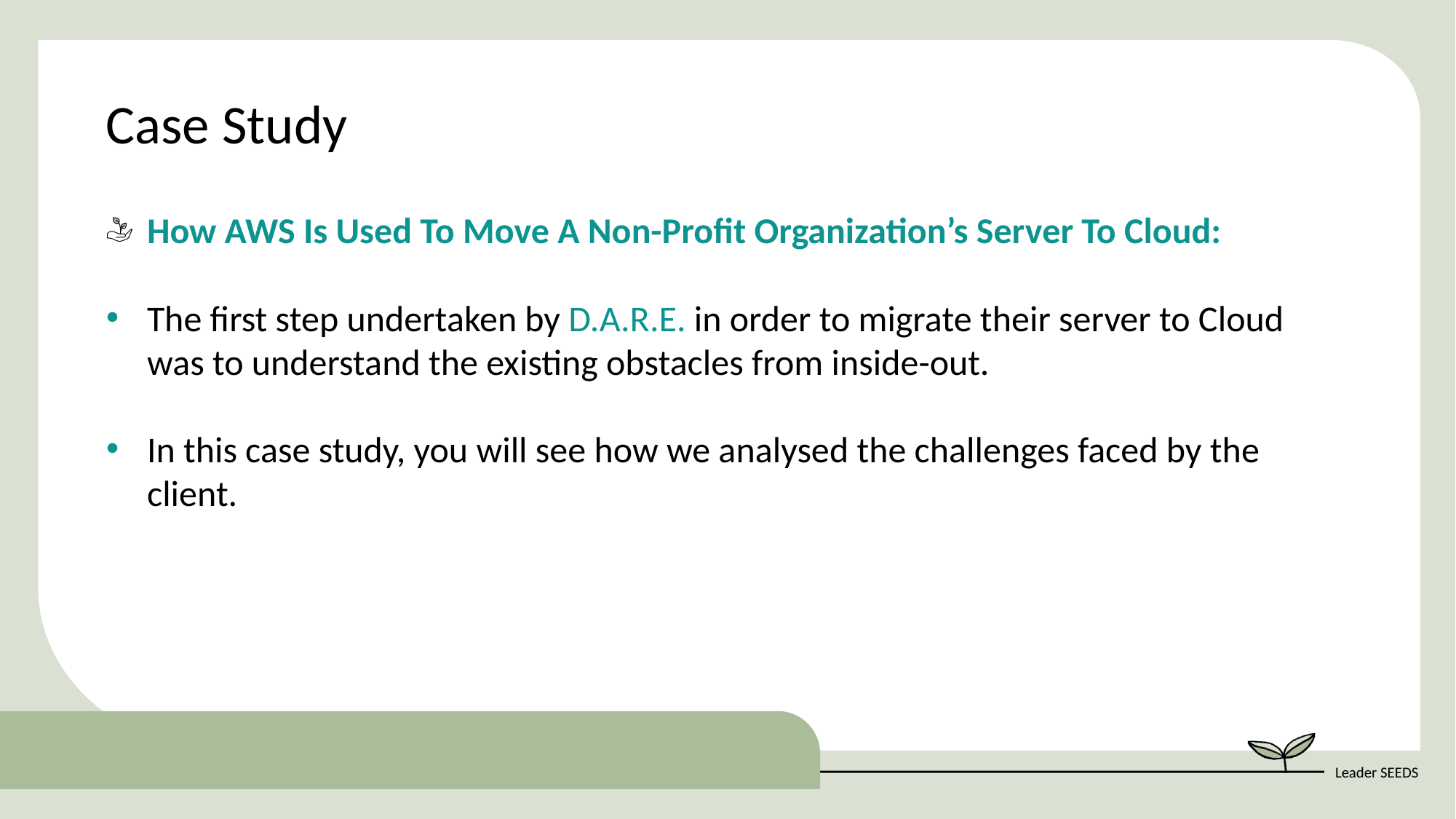

Case Study
How AWS Is Used To Move A Non-Profit Organization’s Server To Cloud:

The first step undertaken by D.A.R.E. in order to migrate their server to Cloud was to understand the existing obstacles from inside-out.

In this case study, you will see how we analysed the challenges faced by the client.